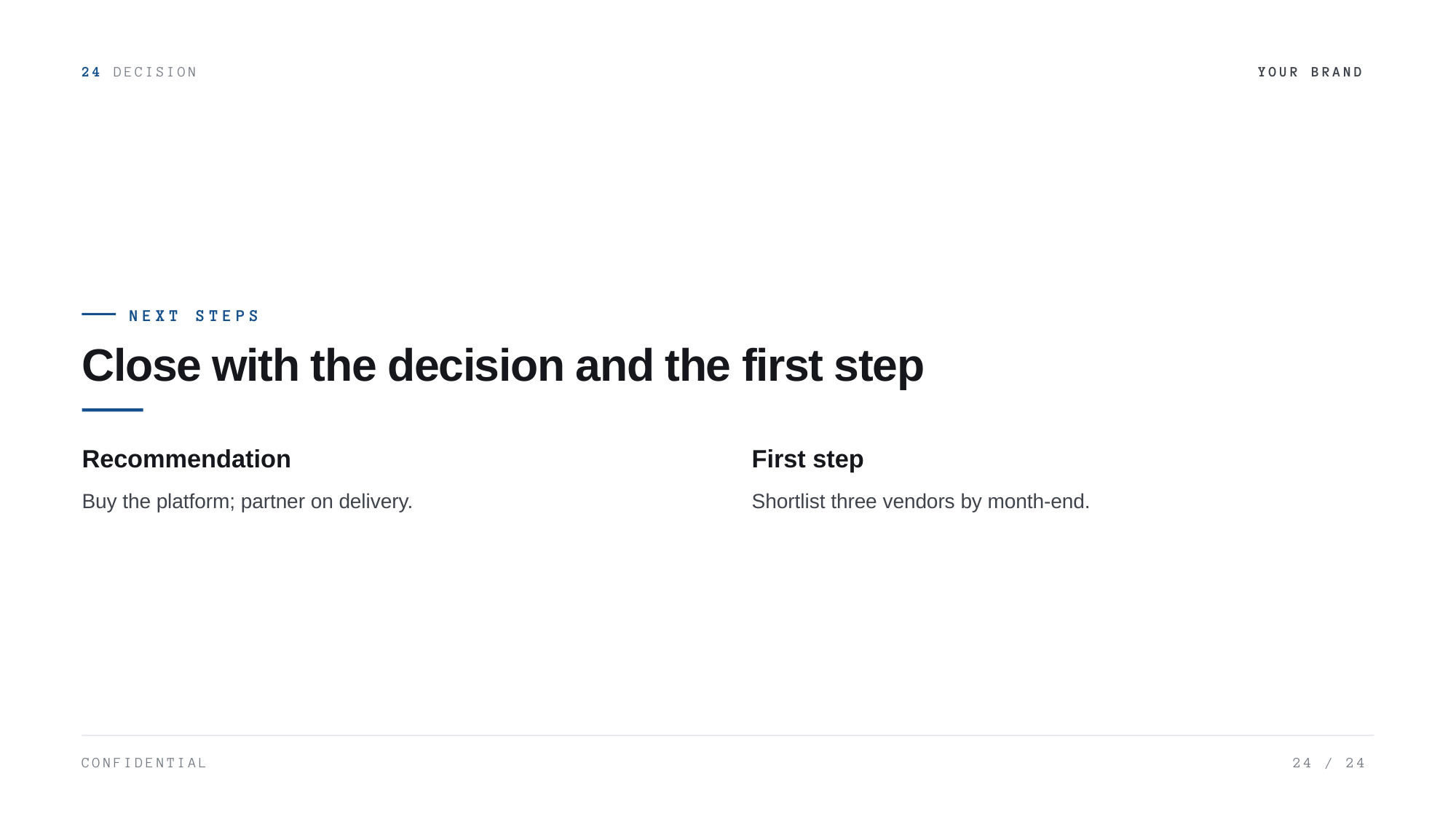

24 DECISION
YOUR BRAND
NEXT STEPS

Close with the decision and the first step

Recommendation
First step
Buy the platform; partner on delivery.
Shortlist three vendors by month-end.

CONFIDENTIAL
24 / 24